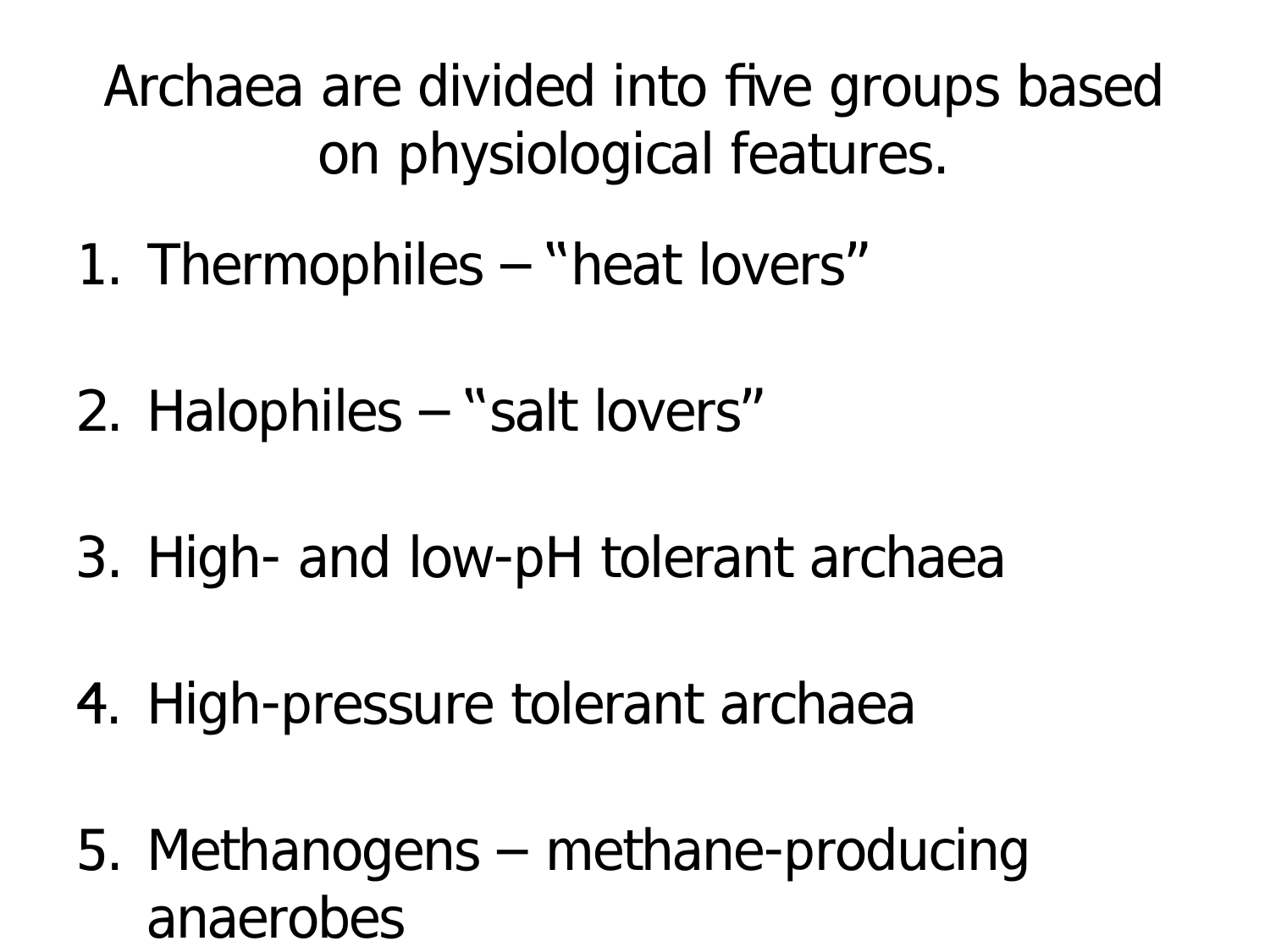

# Archaea are divided into five groups based on physiological features.
Thermophiles – “heat lovers”

Halophiles – “salt lovers”

High- and low-pH tolerant archaea

High-pressure tolerant archaea

Methanogens – methane-producing anaerobes